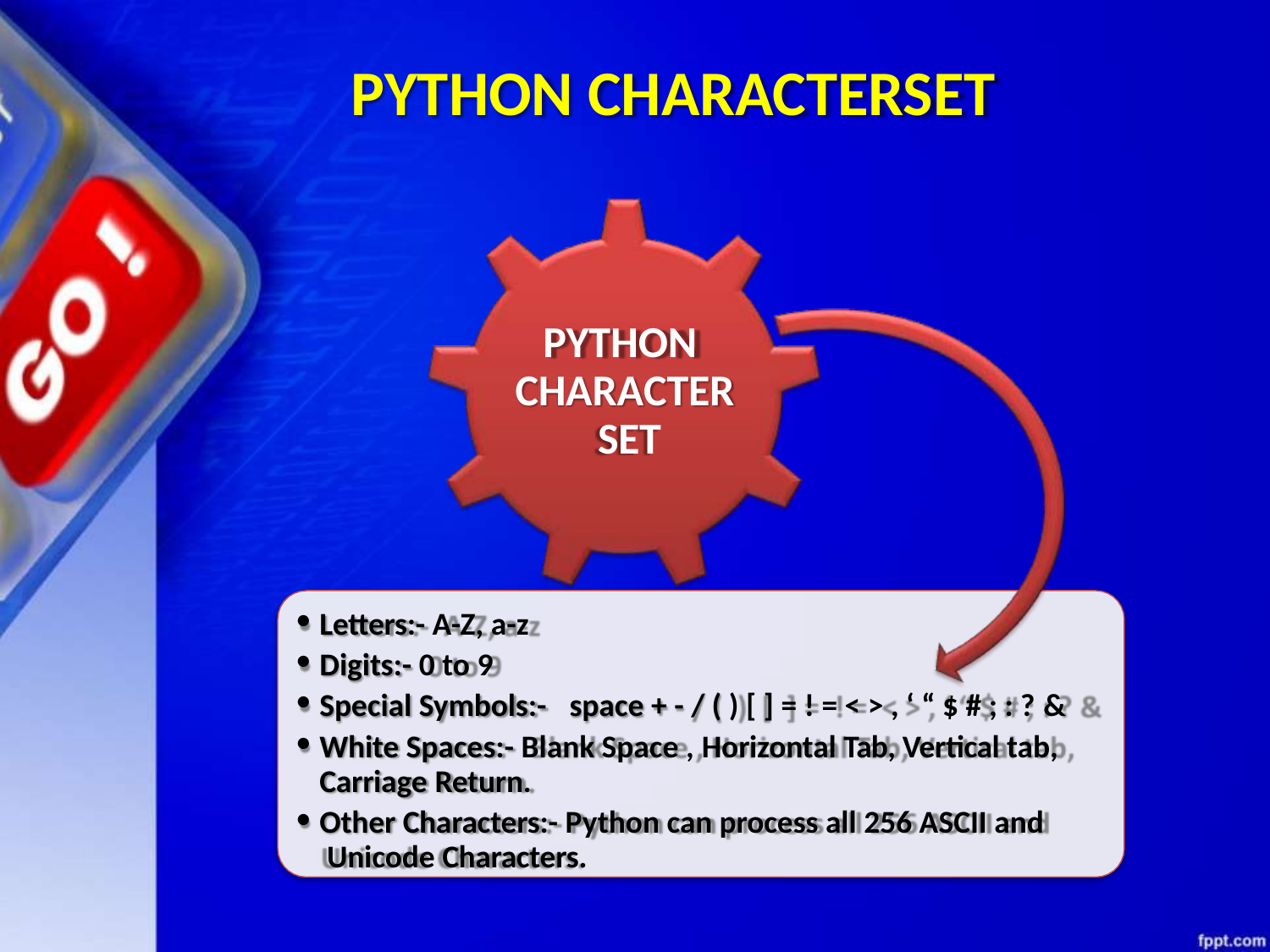

# PYTHON CHARACTERSET

PYTHON  CHARACTER  SET

Letters:- A-Z, a-z
Digits:- 0 to 9
Special Symbols:-

space + - / ( ) [ ] = ! = < > , ‘ “ $ # ; : ? &

White Spaces:- Blank Space , Horizontal Tab, Vertical tab,  Carriage Return.
Other Characters:- Python can process all 256 ASCII and  Unicode Characters.